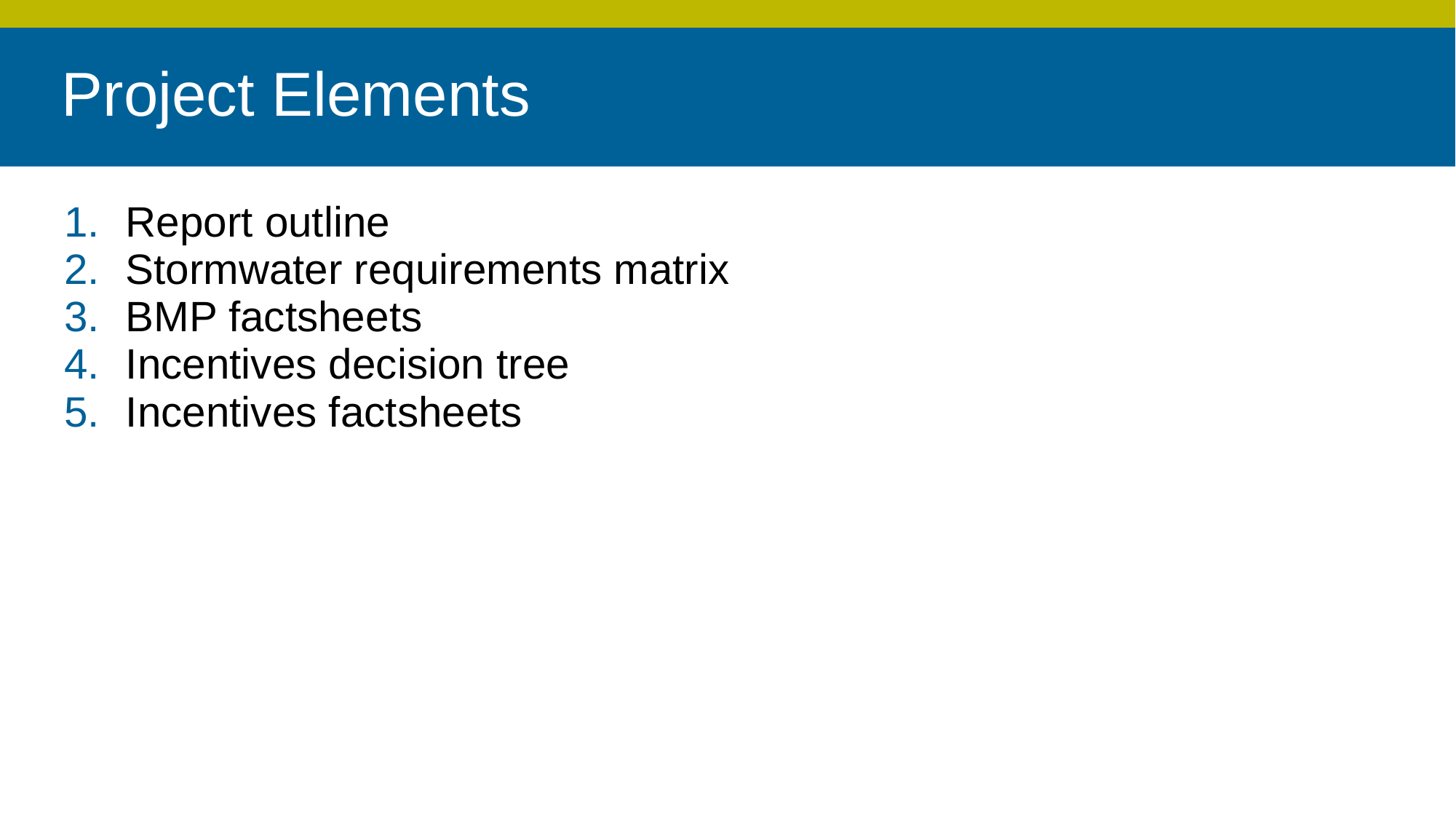

# Project Elements
| Report outline Stormwater requirements matrix BMP factsheets Incentives decision tree Incentives factsheets |
| --- |